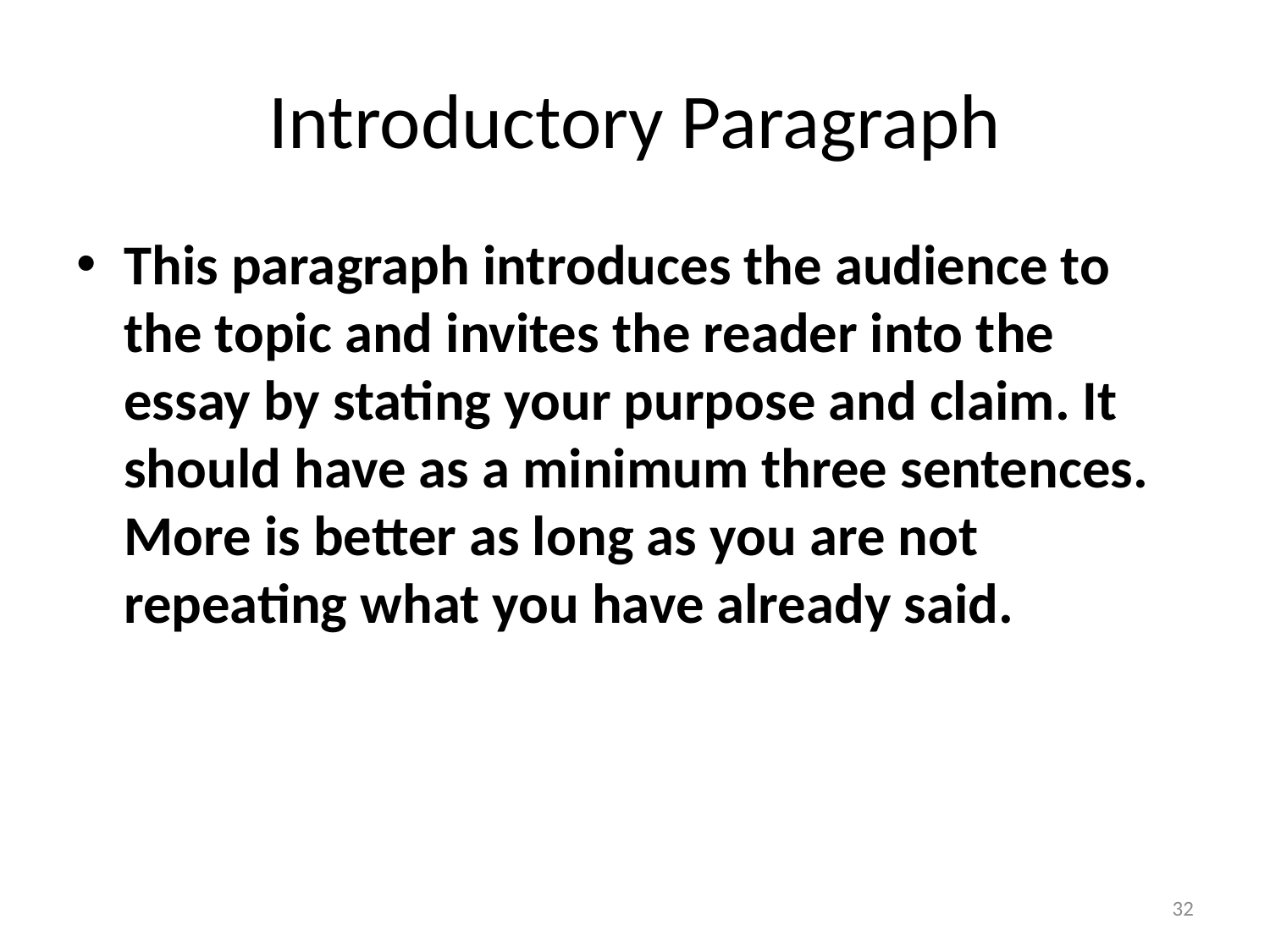

# Introductory Paragraph
This paragraph introduces the audience to the topic and invites the reader into the essay by stating your purpose and claim. It should have as a minimum three sentences. More is better as long as you are not repeating what you have already said.
32